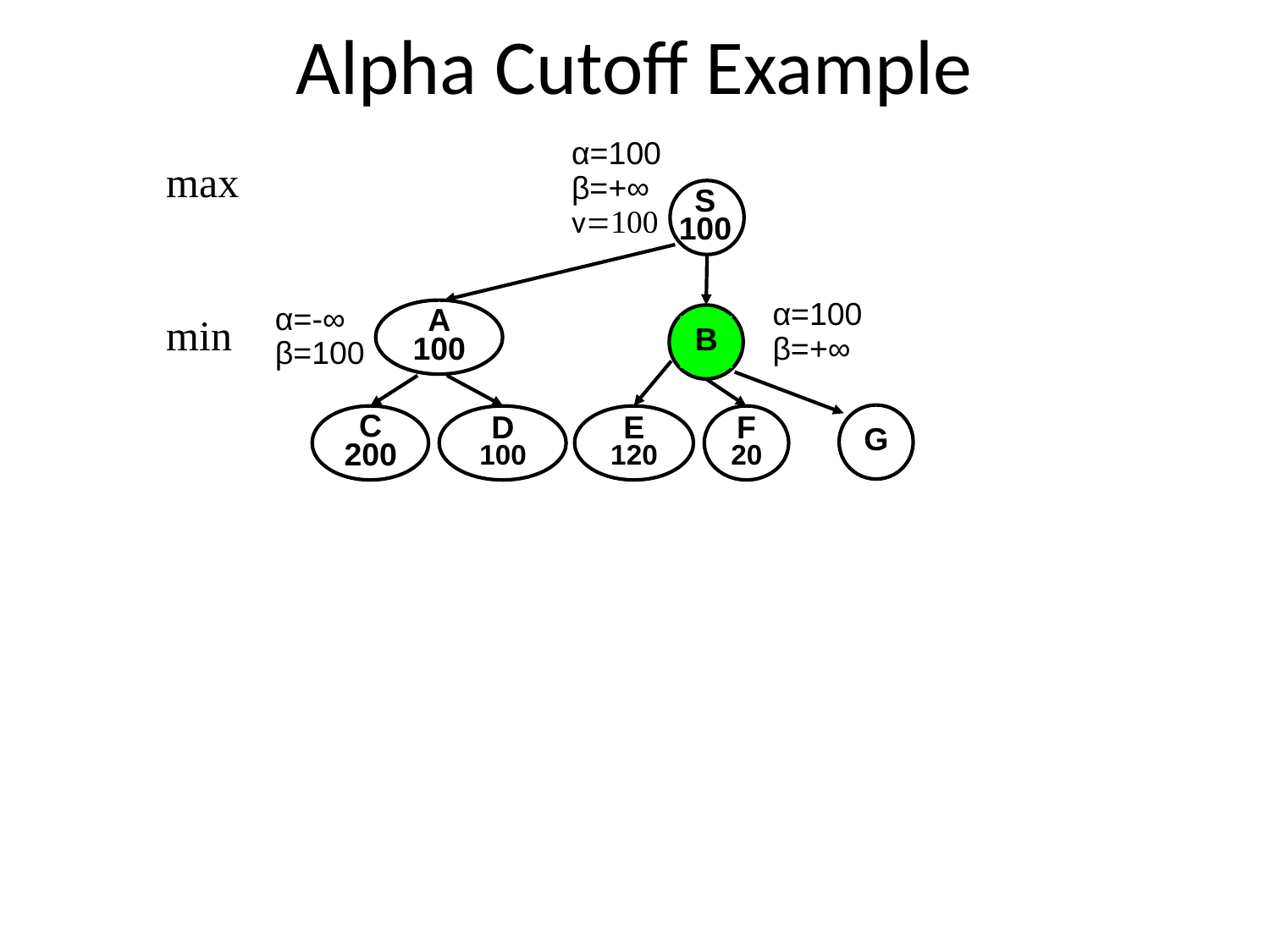

# Alpha Cutoff Example
α=100
β=+∞
v=100
max

min

S
100
α=100
β=+∞

A
100
α=-∞
β=100

B

G

C
200

D
100

E
120

F
20